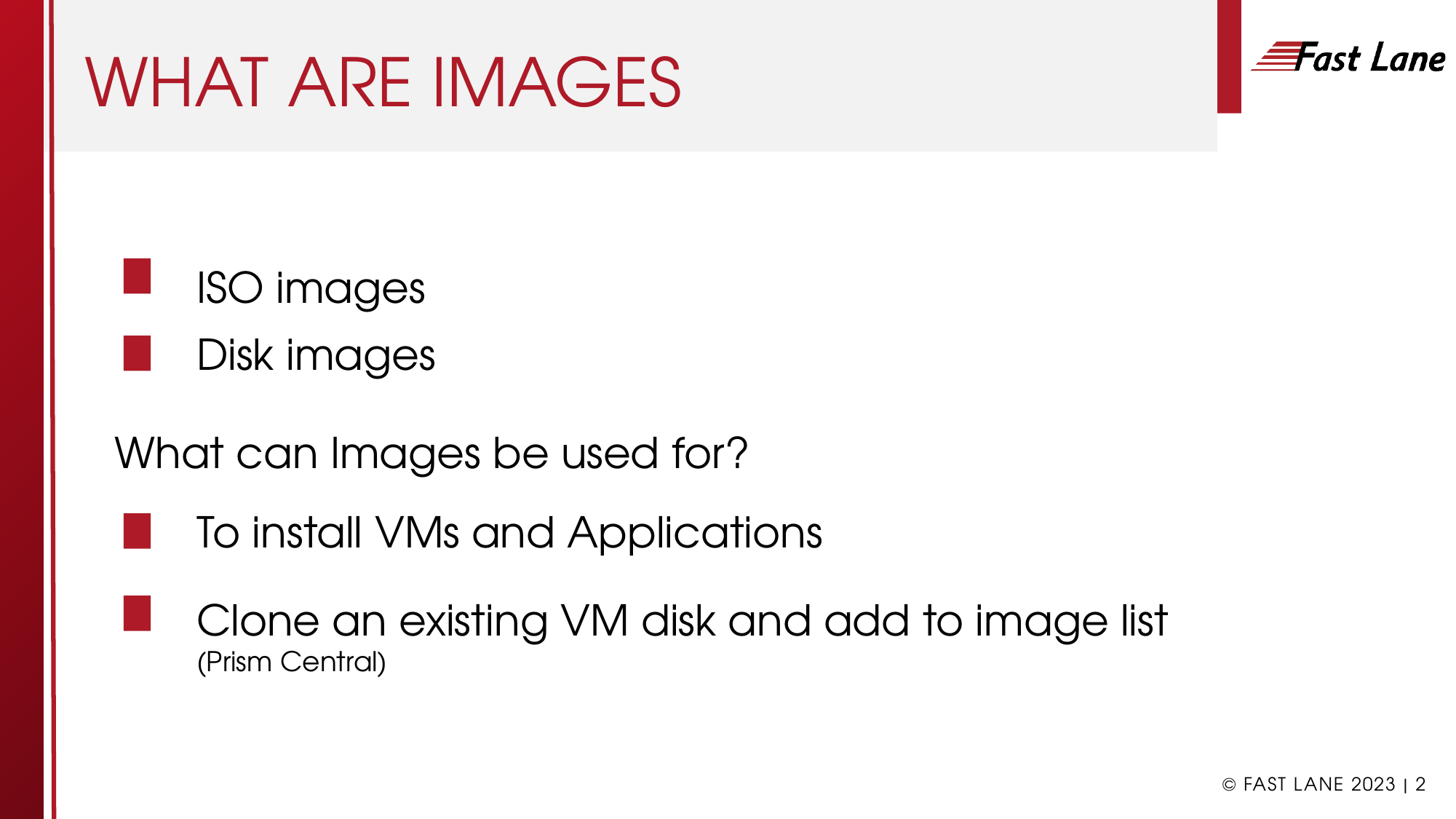

# What are images
ISO images

Disk images

What can Images be used for?

To install VMs and Applications

Clone an existing VM disk and add to image list
(Prism Central)